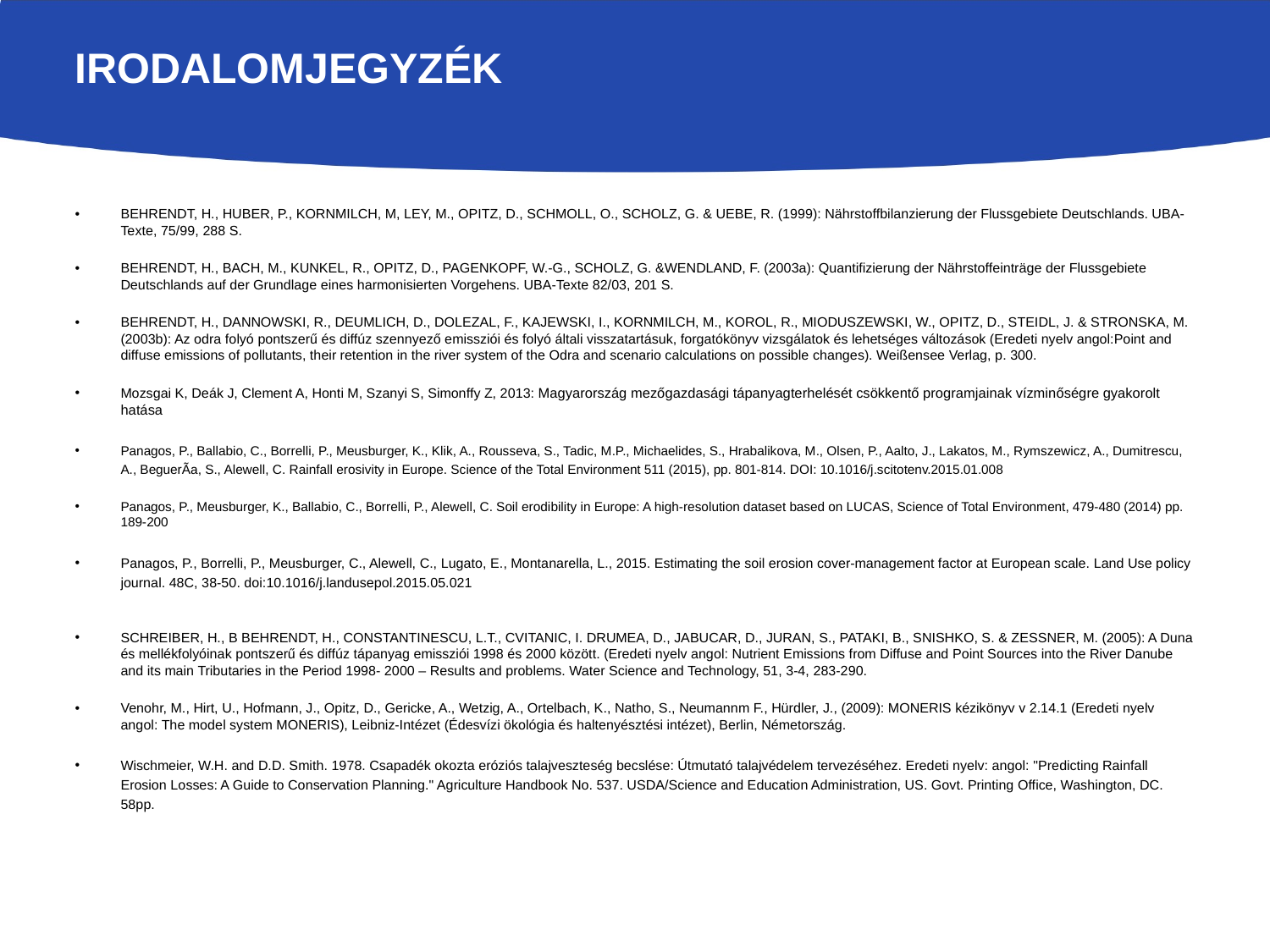

# Irodalomjegyzék
BEHRENDT, H., HUBER, P., KORNMILCH, M, LEY, M., OPITZ, D., SCHMOLL, O., SCHOLZ, G. & UEBE, R. (1999): Nährstoffbilanzierung der Flussgebiete Deutschlands. UBA-Texte, 75/99, 288 S.

BEHRENDT, H., BACH, M., KUNKEL, R., OPITZ, D., PAGENKOPF, W.-G., SCHOLZ, G. &WENDLAND, F. (2003a): Quantifizierung der Nährstoffeinträge der Flussgebiete Deutschlands auf der Grundlage eines harmonisierten Vorgehens. UBA-Texte 82/03, 201 S.

BEHRENDT, H., DANNOWSKI, R., DEUMLICH, D., DOLEZAL, F., KAJEWSKI, I., KORNMILCH, M., KOROL, R., MIODUSZEWSKI, W., OPITZ, D., STEIDL, J. & STRONSKA, M. (2003b): Az odra folyó pontszerű és diffúz szennyező emissziói és folyó általi visszatartásuk, forgatókönyv vizsgálatok és lehetséges változások (Eredeti nyelv angol:Point and diffuse emissions of pollutants, their retention in the river system of the Odra and scenario calculations on possible changes). Weißensee Verlag, p. 300.

Mozsgai K, Deák J, Clement A, Honti M, Szanyi S, Simonffy Z, 2013: Magyarország mezőgazdasági tápanyagterhelését csökkentő programjainak vízminőségre gyakorolt hatása

Panagos, P., Ballabio, C., Borrelli, P., Meusburger, K., Klik, A., Rousseva, S., Tadic, M.P., Michaelides, S., Hrabalikova, M., Olsen, P., Aalto, J., Lakatos, M., Rymszewicz, A., Dumitrescu, A., BeguerÃ­a, S., Alewell, C. Rainfall erosivity in Europe. Science of the Total Environment 511 (2015), pp. 801-814. DOI: 10.1016/j.scitotenv.2015.01.008

Panagos, P., Meusburger, K., Ballabio, C., Borrelli, P., Alewell, C. Soil erodibility in Europe: A high-resolution dataset based on LUCAS, Science of Total Environment, 479-480 (2014) pp. 189-200

Panagos, P., Borrelli, P., Meusburger, C., Alewell, C., Lugato, E., Montanarella, L., 2015. Estimating the soil erosion cover-management factor at European scale. Land Use policy journal. 48C, 38-50. doi:10.1016/j.landusepol.2015.05.021

SCHREIBER, H., B BEHRENDT, H., CONSTANTINESCU, L.T., CVITANIC, I. DRUMEA, D., JABUCAR, D., JURAN, S., PATAKI, B., SNISHKO, S. & ZESSNER, M. (2005): A Duna és mellékfolyóinak pontszerű és diffúz tápanyag emissziói 1998 és 2000 között. (Eredeti nyelv angol: Nutrient Emissions from Diffuse and Point Sources into the River Danube and its main Tributaries in the Period 1998- 2000 – Results and problems. Water Science and Technology, 51, 3-4, 283-290.

Venohr, M., Hirt, U., Hofmann, J., Opitz, D., Gericke, A., Wetzig, A., Ortelbach, K., Natho, S., Neumannm F., Hürdler, J., (2009): MONERIS kézikönyv v 2.14.1 (Eredeti nyelv angol: The model system MONERIS), Leibniz-Intézet (Édesvízi ökológia és haltenyésztési intézet), Berlin, Németország.

Wischmeier, W.H. and D.D. Smith. 1978. Csapadék okozta eróziós talajveszteség becslése: Útmutató talajvédelem tervezéséhez. Eredeti nyelv: angol: "Predicting Rainfall Erosion Losses: A Guide to Conservation Planning." Agriculture Handbook No. 537. USDA/Science and Education Administration, US. Govt. Printing Office, Washington, DC. 58pp.